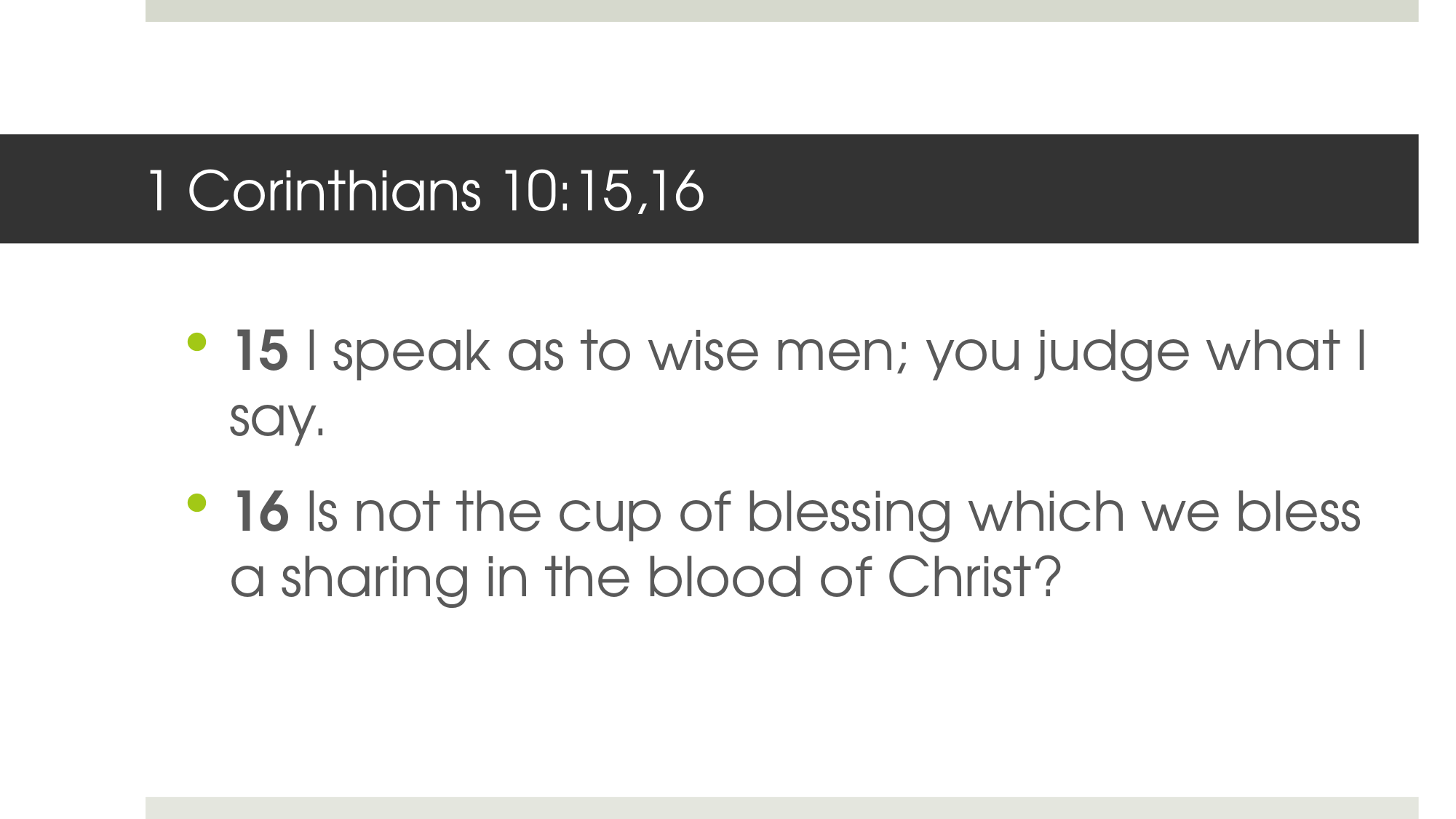

# 1 Corinthians 10:15,16
15 I speak as to wise men; you judge what I say.
16 Is not the cup of blessing which we bless a sharing in the blood of Christ?